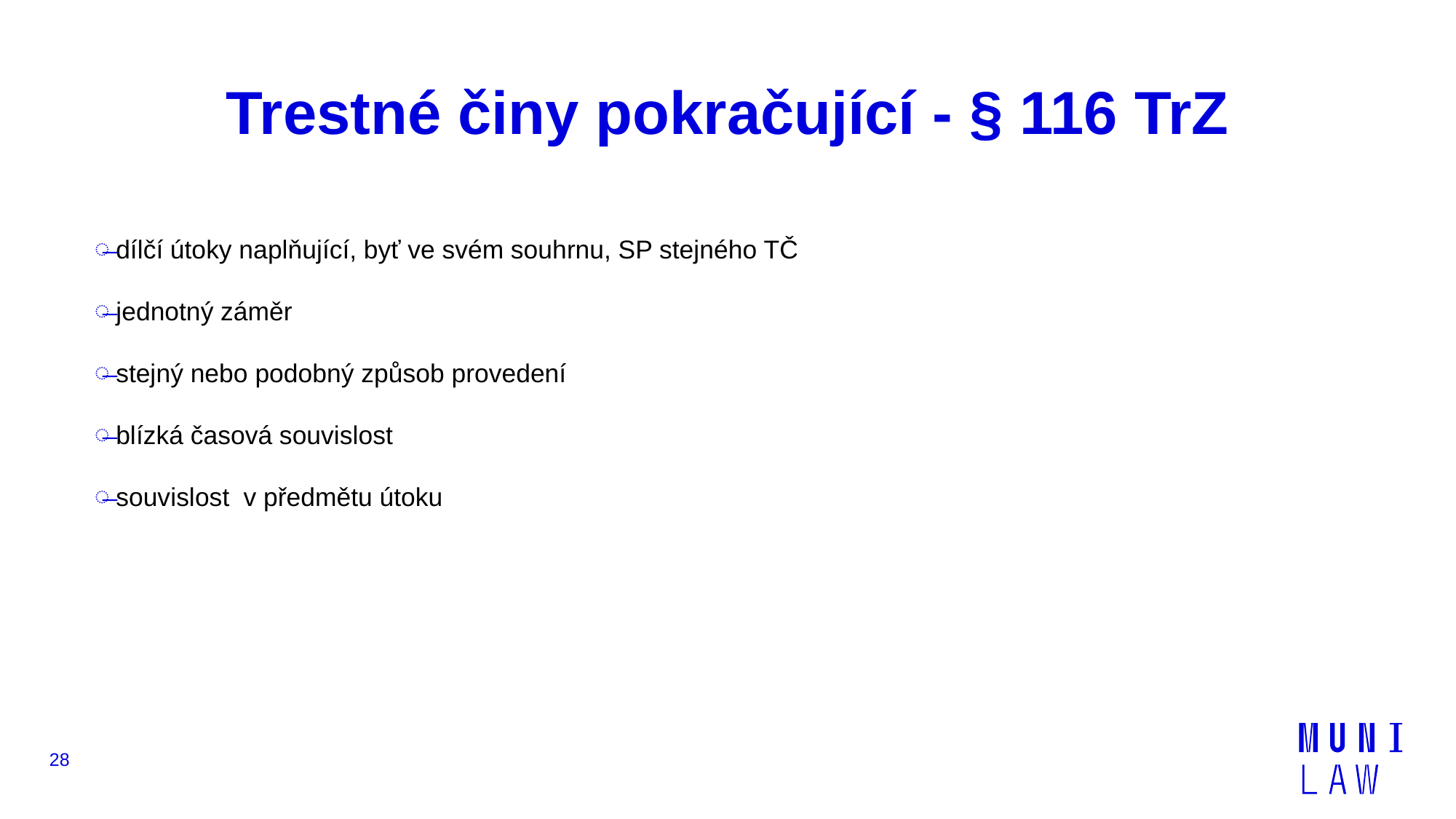

# Trestné činy pokračující - § 116 TrZ

dílčí útoky naplňující, byť ve svém souhrnu, SP stejného TČ

jednotný záměr

stejný nebo podobný způsob provedení

blízká časová souvislost

souvislost  v předmětu útoku

28